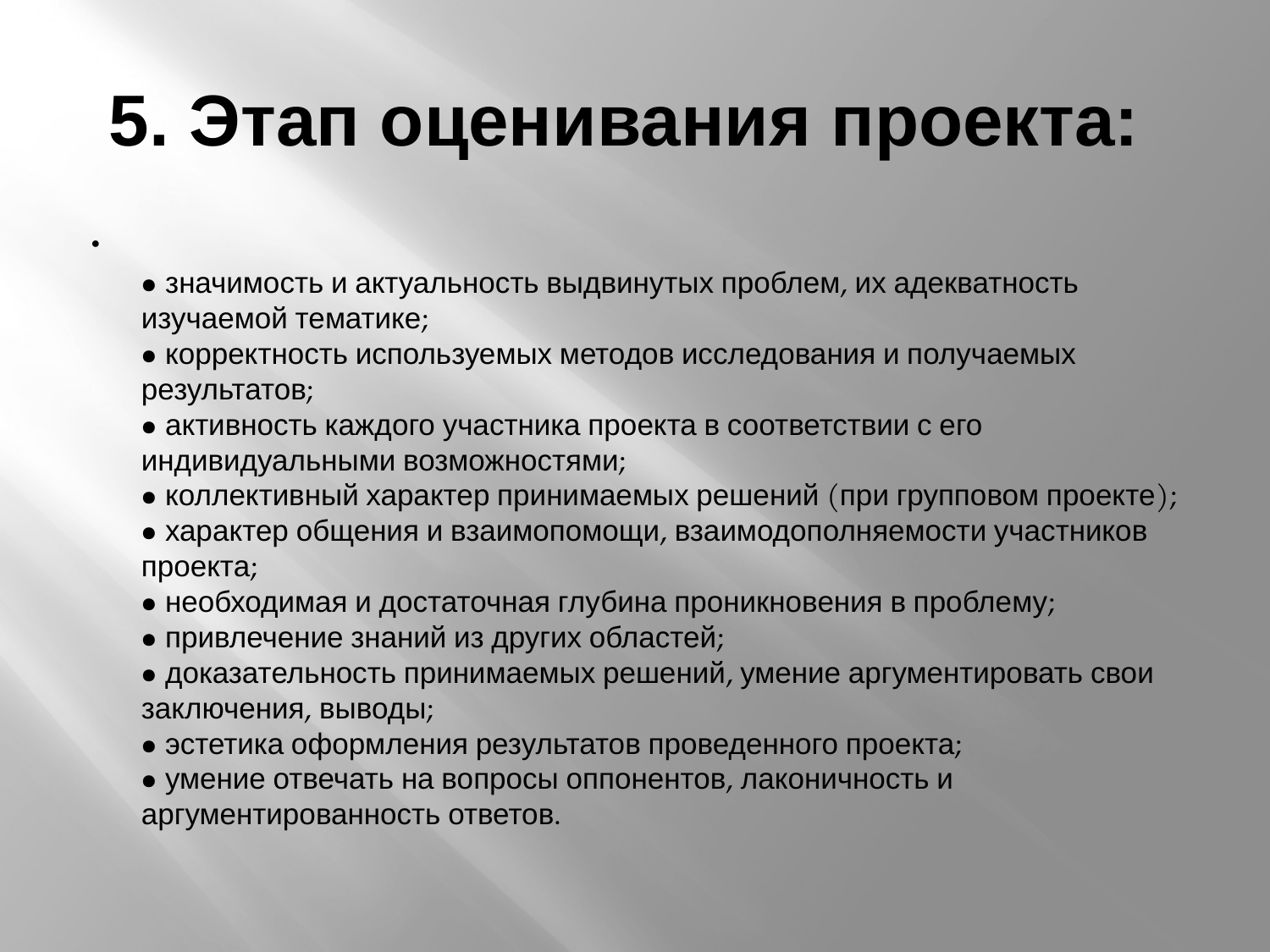

# 5. Этап оценивания проекта:
• значимость и актуальность выдвинутых проблем, их адекватность изучаемой тематике; 
• корректность используемых методов исследования и получаемых результатов; 
• активность каждого участника проекта в соответствии с его индивидуальными возможностями; 
• коллективный характер принимаемых решений (при групповом проекте); 
• характер общения и взаимопомощи, взаимодополняемости участников проекта; 
• необходимая и достаточная глубина проникновения в проблему; 
• привлечение знаний из других областей; 
• доказательность принимаемых решений, умение аргументировать свои заключения, выводы; 
• эстетика оформления результатов проведенного проекта; 
• умение отвечать на вопросы оппонентов, лаконичность и аргументированность ответов.